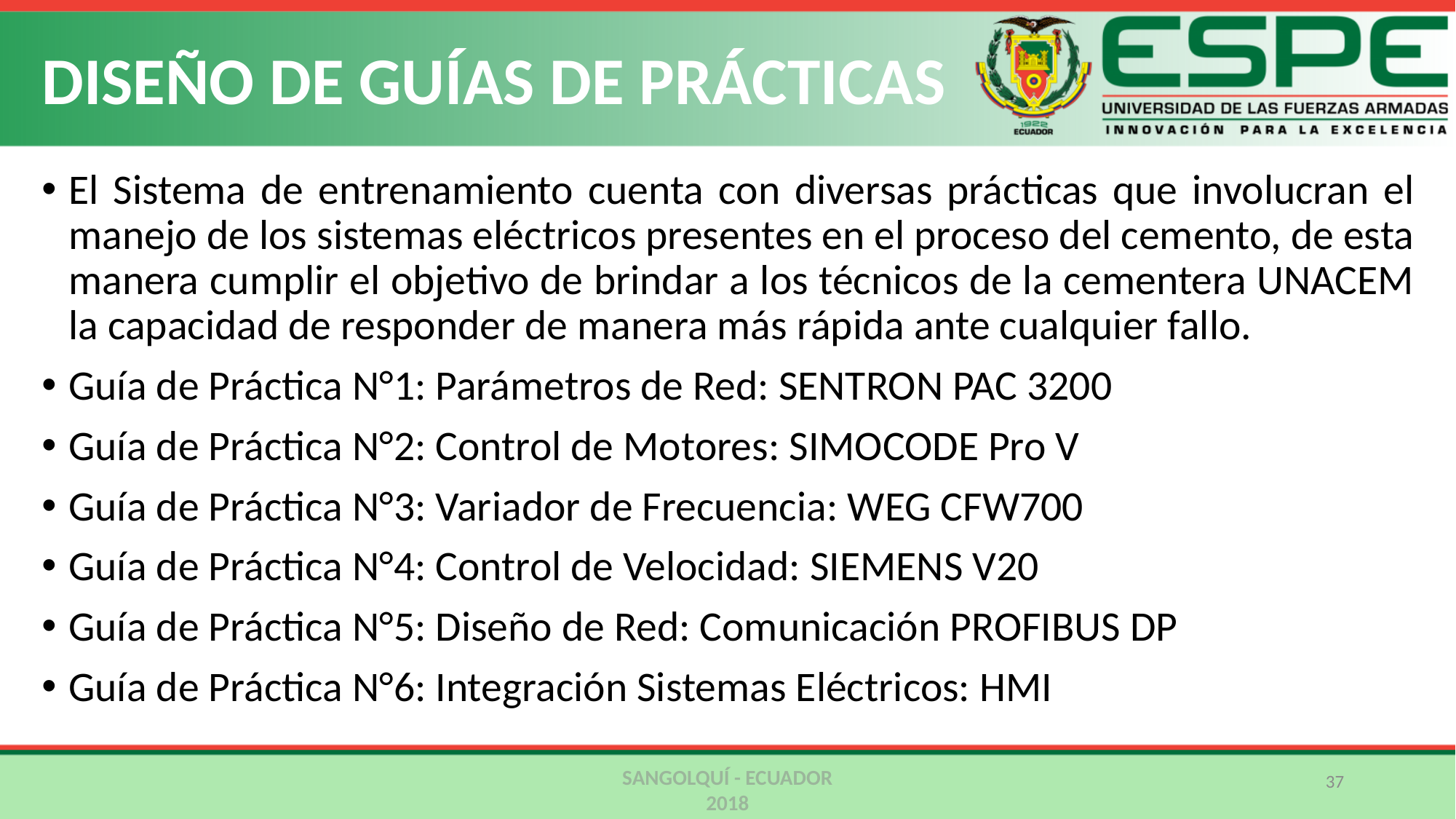

# DISEÑO DE GUÍAS DE PRÁCTICAS
El Sistema de entrenamiento cuenta con diversas prácticas que involucran el manejo de los sistemas eléctricos presentes en el proceso del cemento, de esta manera cumplir el objetivo de brindar a los técnicos de la cementera UNACEM la capacidad de responder de manera más rápida ante cualquier fallo.
Guía de Práctica N°1: Parámetros de Red: SENTRON PAC 3200
Guía de Práctica N°2: Control de Motores: SIMOCODE Pro V
Guía de Práctica N°3: Variador de Frecuencia: WEG CFW700
Guía de Práctica N°4: Control de Velocidad: SIEMENS V20
Guía de Práctica N°5: Diseño de Red: Comunicación PROFIBUS DP
Guía de Práctica N°6: Integración Sistemas Eléctricos: HMI
SANGOLQUÍ - ECUADOR
2018
37